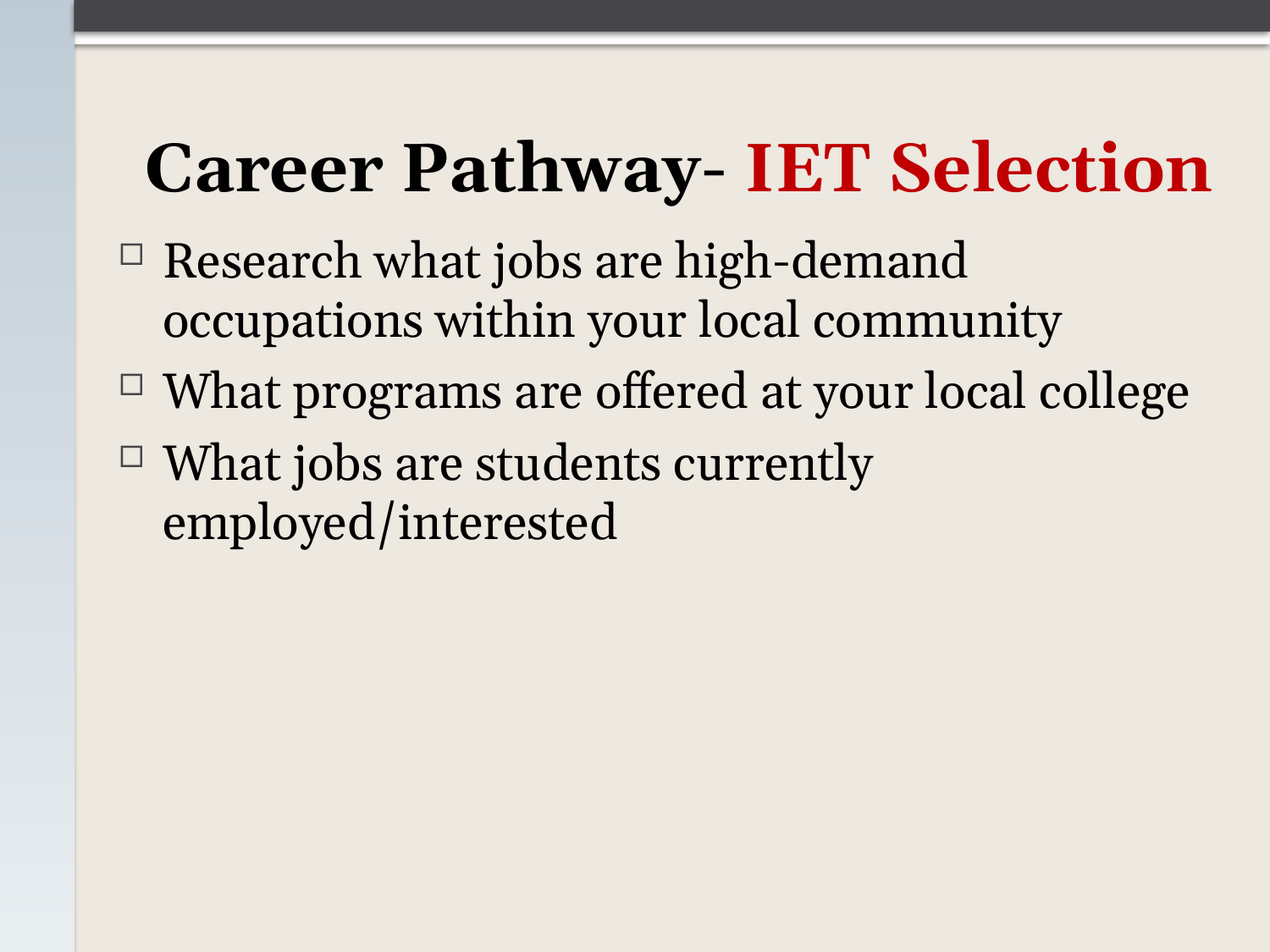

# Career Pathway- IET Selection
Research what jobs are high-demand occupations within your local community
What programs are offered at your local college
What jobs are students currently employed/interested